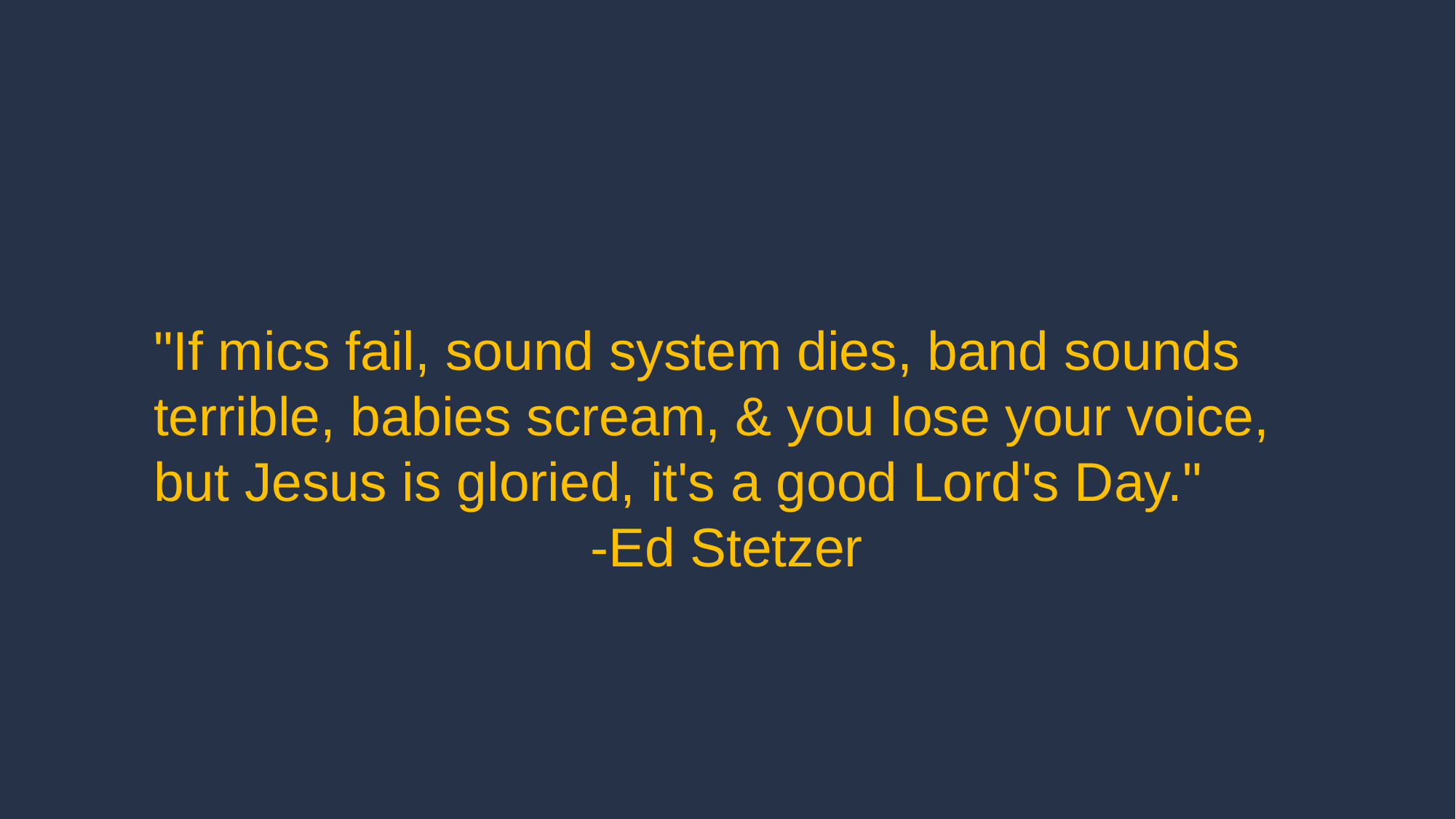

"If mics fail, sound system dies, band sounds terrible, babies scream, & you lose your voice, but Jesus is gloried, it's a good Lord's Day."
				-Ed Stetzer